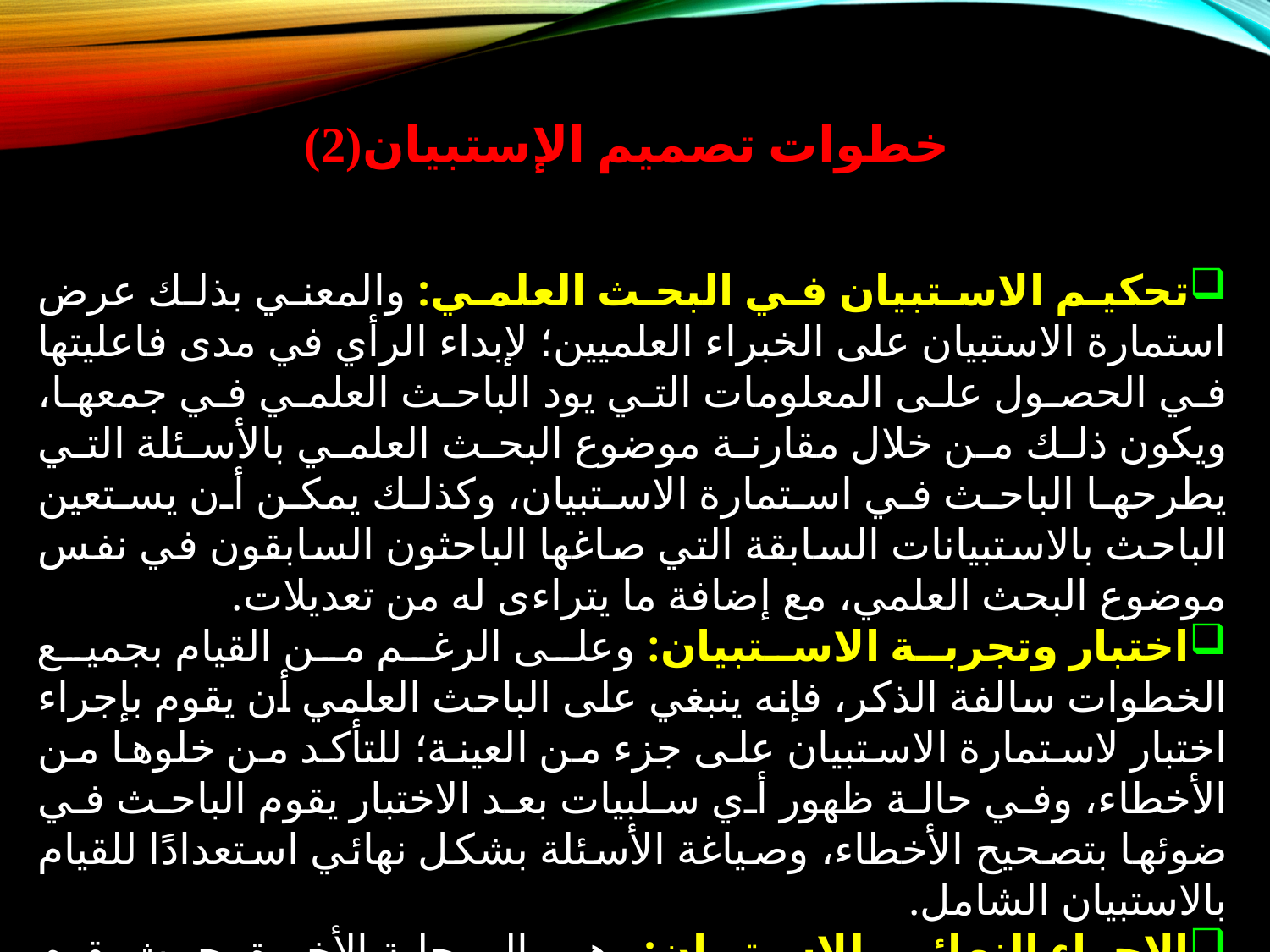

خطوات تصميم الإستبيان(2)
تحكيم الاستبيان في البحث العلمي: والمعني بذلك عرض استمارة الاستبيان على الخبراء العلميين؛ لإبداء الرأي في مدى فاعليتها في الحصول على المعلومات التي يود الباحث العلمي في جمعها، ويكون ذلك من خلال مقارنة موضوع البحث العلمي بالأسئلة التي يطرحها الباحث في استمارة الاستبيان، وكذلك يمكن أن يستعين الباحث بالاستبيانات السابقة التي صاغها الباحثون السابقون في نفس موضوع البحث العلمي، مع إضافة ما يتراءى له من تعديلات.
اختبار وتجربة الاستبيان: وعلى الرغم من القيام بجميع الخطوات سالفة الذكر، فإنه ينبغي على الباحث العلمي أن يقوم بإجراء اختبار لاستمارة الاستبيان على جزء من العينة؛ للتأكد من خلوها من الأخطاء، وفي حالة ظهور أي سلبيات بعد الاختبار يقوم الباحث في ضوئها بتصحيح الأخطاء، وصياغة الأسئلة بشكل نهائي استعدادًا للقيام بالاستبيان الشامل.
الإجراء النهائي للاستبيان: وهي المرحلة الأخيرة، حيث يقوم الباحث أو الدارس بطرح استمارات الاستبيان على المفحوصين.